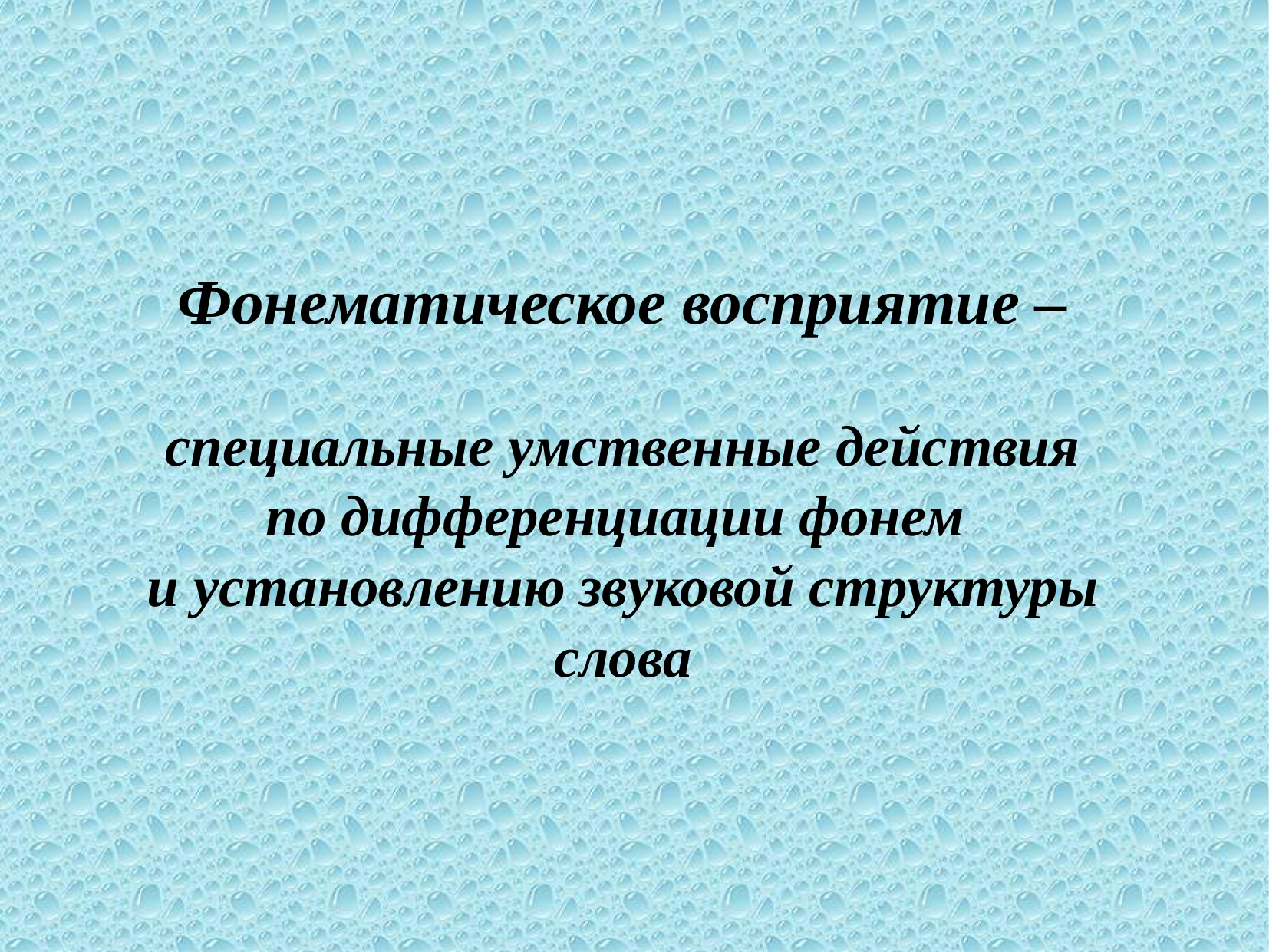

Фонематическое восприятие –

специальные умственные действия
по дифференциации фонем
и установлению звуковой структуры слова